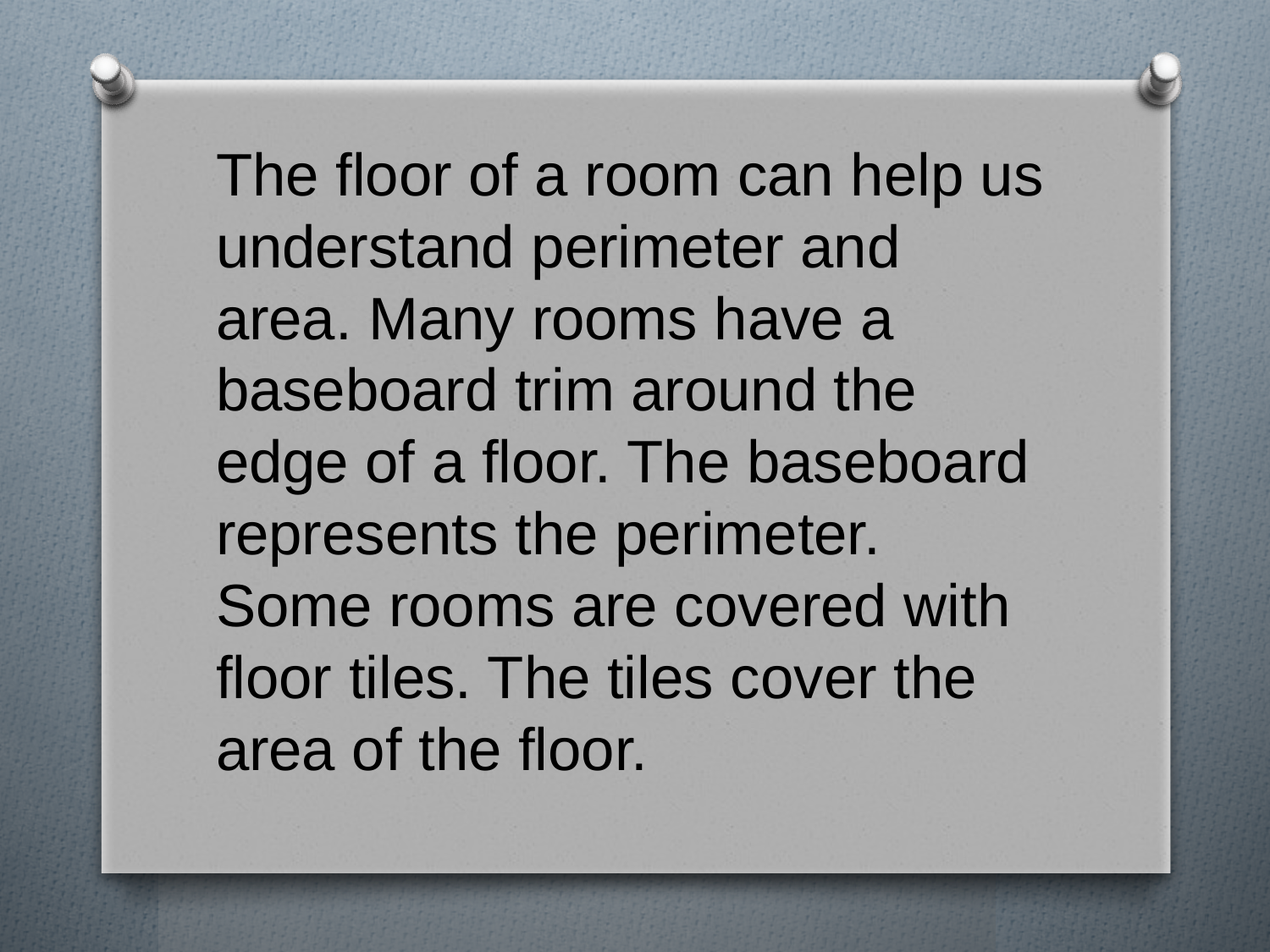

The floor of a room can help us understand perimeter and area. Many rooms have a baseboard trim around the edge of a floor. The baseboard represents the perimeter. Some rooms are covered with floor tiles. The tiles cover the area of the floor.